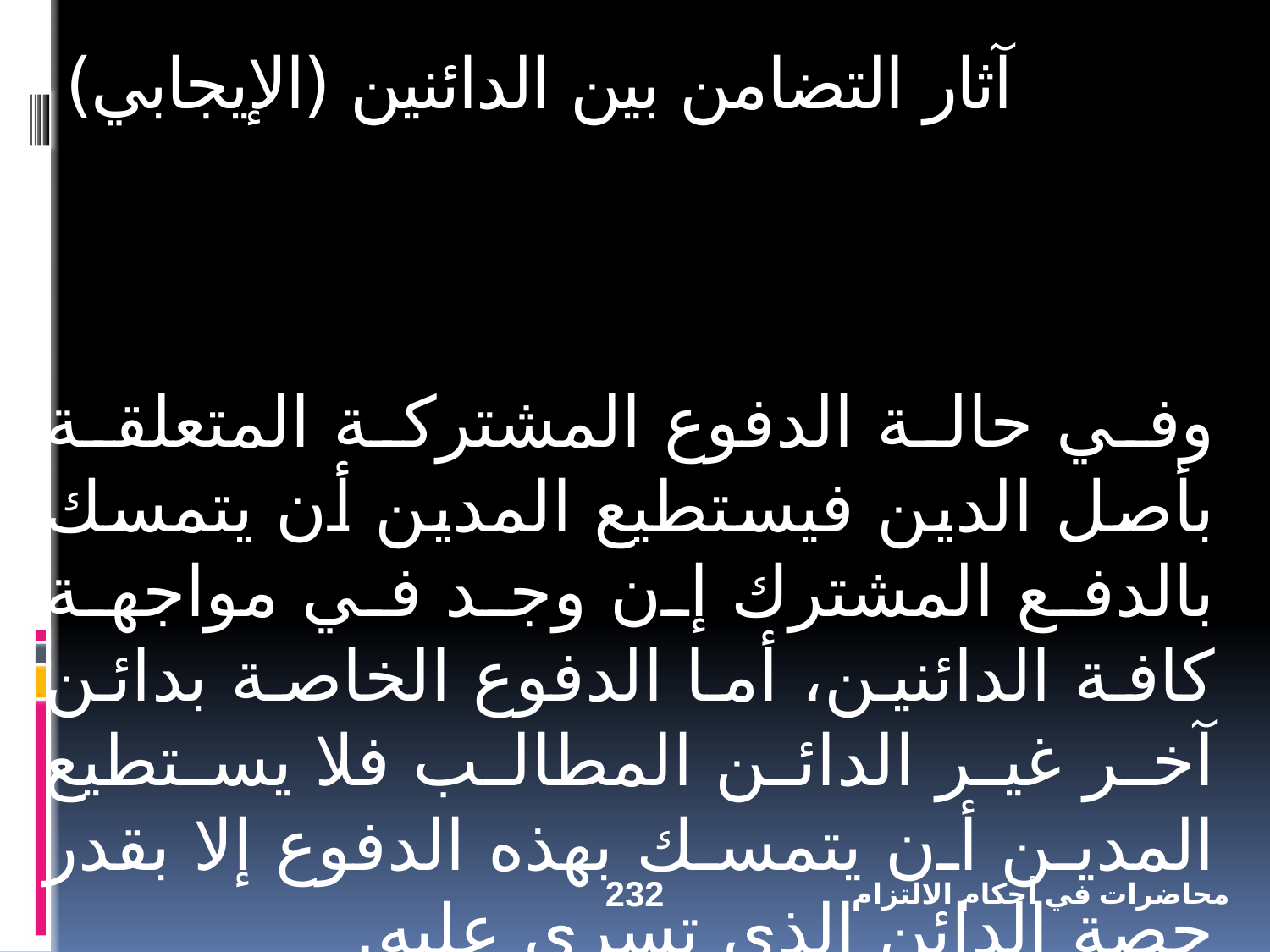

آثار التضامن بين الدائنين (الإيجابي)
وفي حالة الدفوع المشتركة المتعلقة بأصل الدين فيستطيع المدين أن يتمسك بالدفع المشترك إن وجد في مواجهة كافة الدائنين، أما الدفوع الخاصة بدائن آخر غير الدائن المطالب فلا يستطيع المدين أن يتمسك بهذه الدفوع إلا بقدر حصة الدائن الذي تسري عليه.

232
محاضرات في أحكام الالتزام